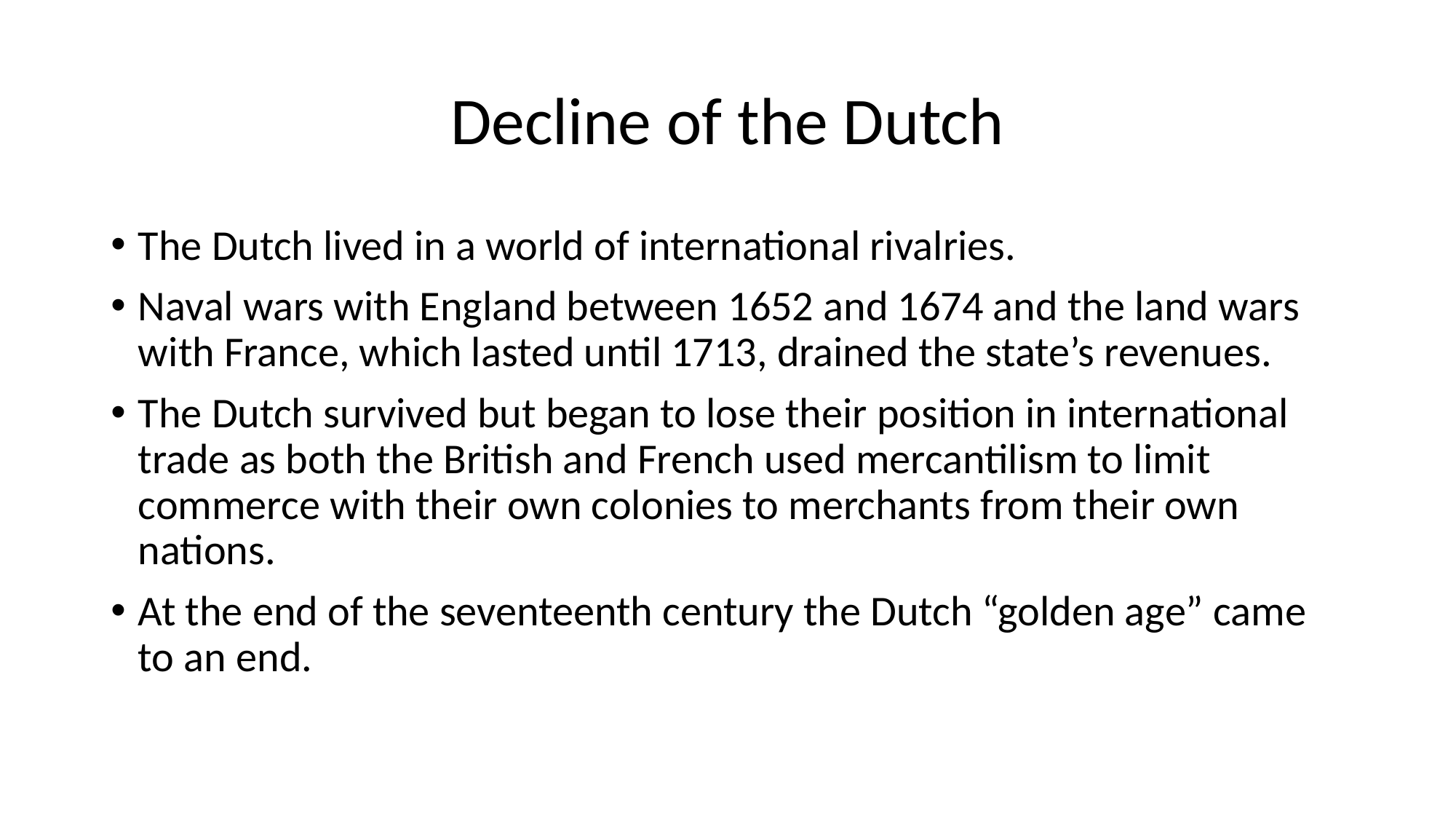

# Decline of the Dutch
The Dutch lived in a world of international rivalries.
Naval wars with England between 1652 and 1674 and the land wars with France, which lasted until 1713, drained the state’s revenues.
The Dutch survived but began to lose their position in international trade as both the British and French used mercantilism to limit commerce with their own colonies to merchants from their own nations.
At the end of the seventeenth century the Dutch “golden age” came to an end.